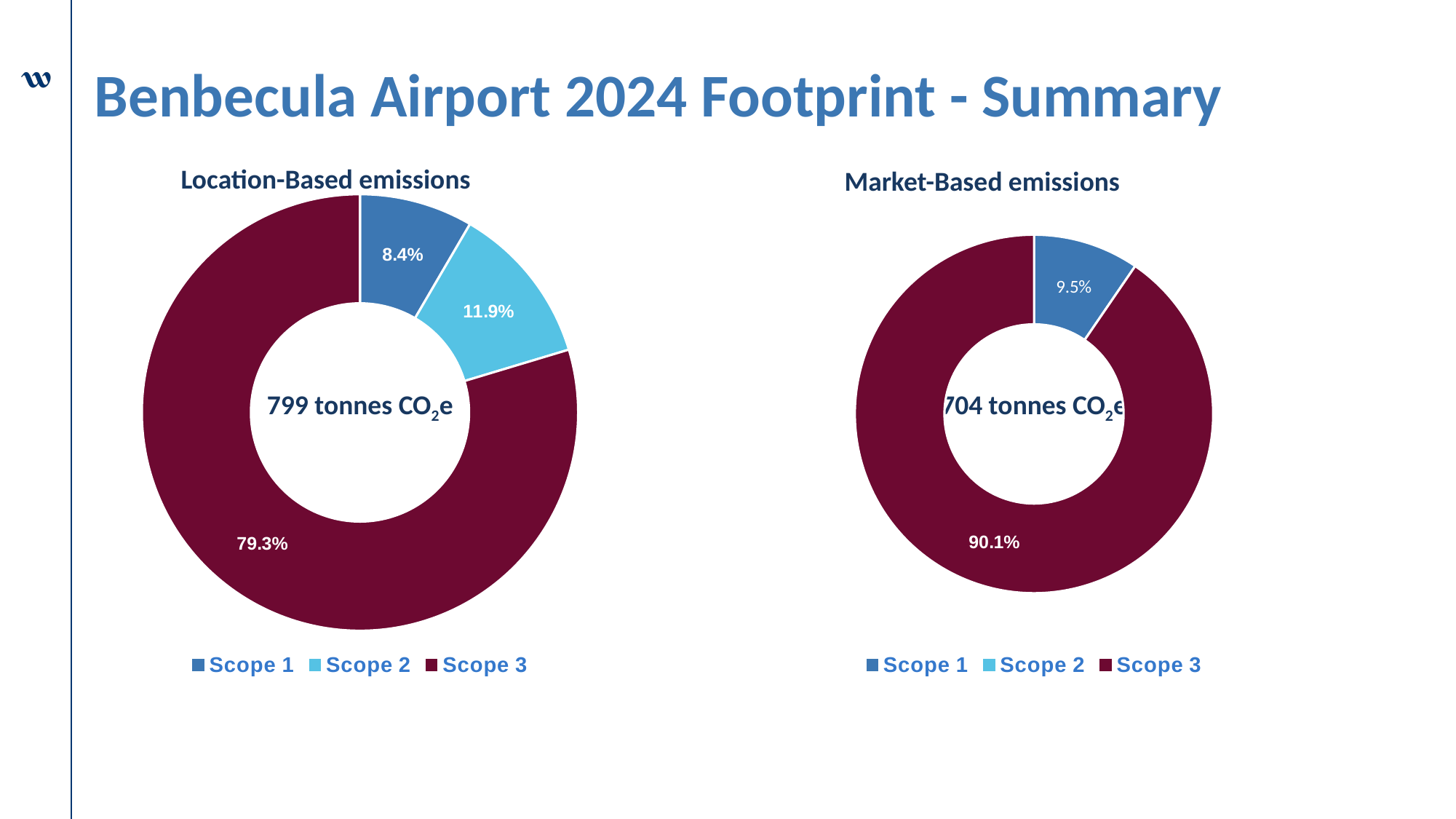

# Benbecula Airport 2024 Footprint - Summary
Location-Based emissions
Market-Based emissions

### Chart

| Category | Percentage |
|---|---|
| Scope 1 | 0.08385481852315395 |
| Scope 2 | 0.11889862327909888 |
| Scope 3 | 0.7934918648310388 |

### Chart

| Category | Percentage |
|---|---|
| Scope 1 | 0.09517045454545454 |
| Scope 2 | 0.0 |
| Scope 3 | 0.9005681818181818 |
704 tonnes CO2e
799 tonnes CO2e